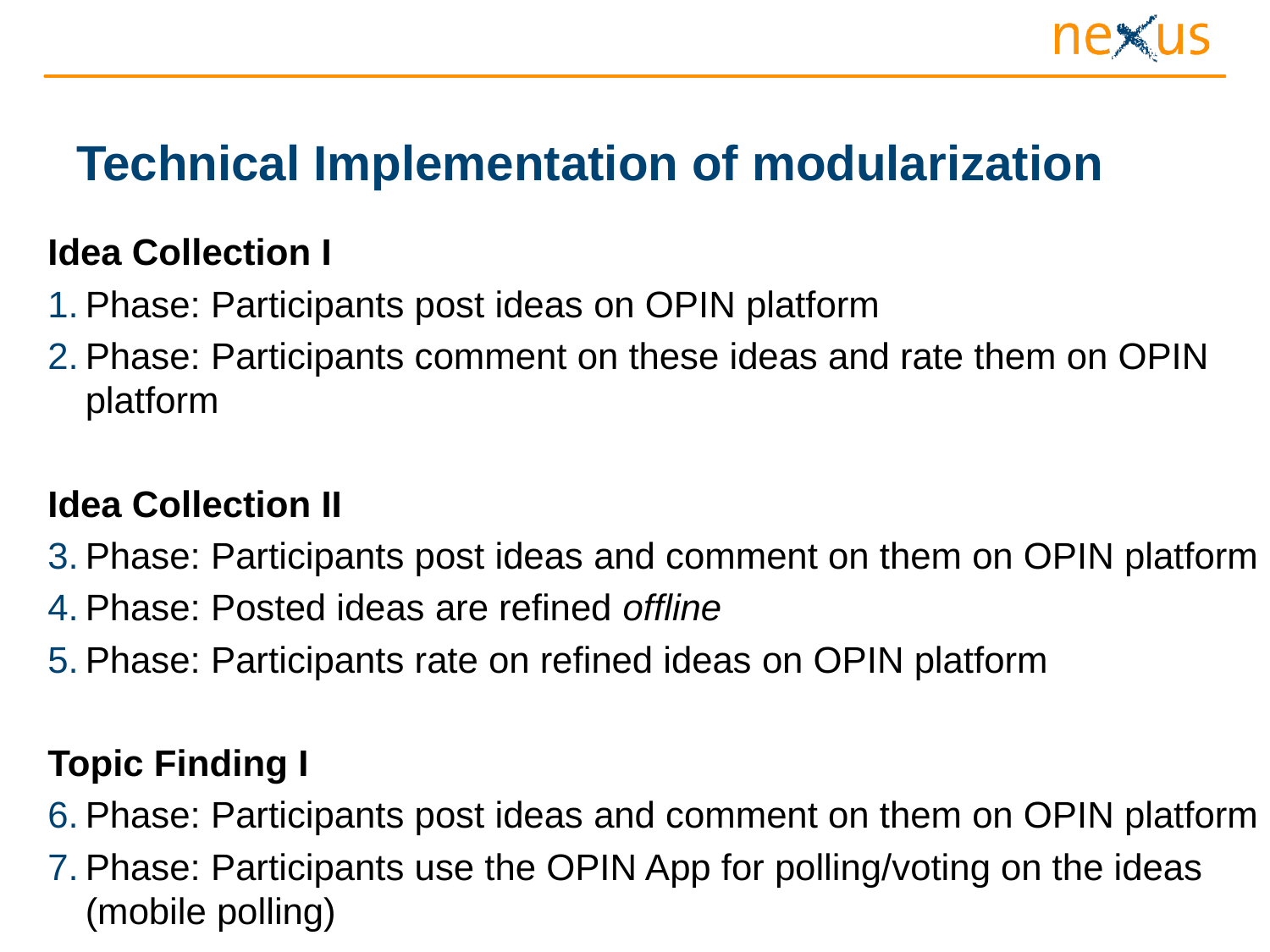

# Technical Implementation of modularization
Idea Collection I
Phase: Participants post ideas on OPIN platform
Phase: Participants comment on these ideas and rate them on OPIN platform

Idea Collection II
Phase: Participants post ideas and comment on them on OPIN platform
Phase: Posted ideas are refined offline
Phase: Participants rate on refined ideas on OPIN platform

Topic Finding I
Phase: Participants post ideas and comment on them on OPIN platform
Phase: Participants use the OPIN App for polling/voting on the ideas (mobile polling)